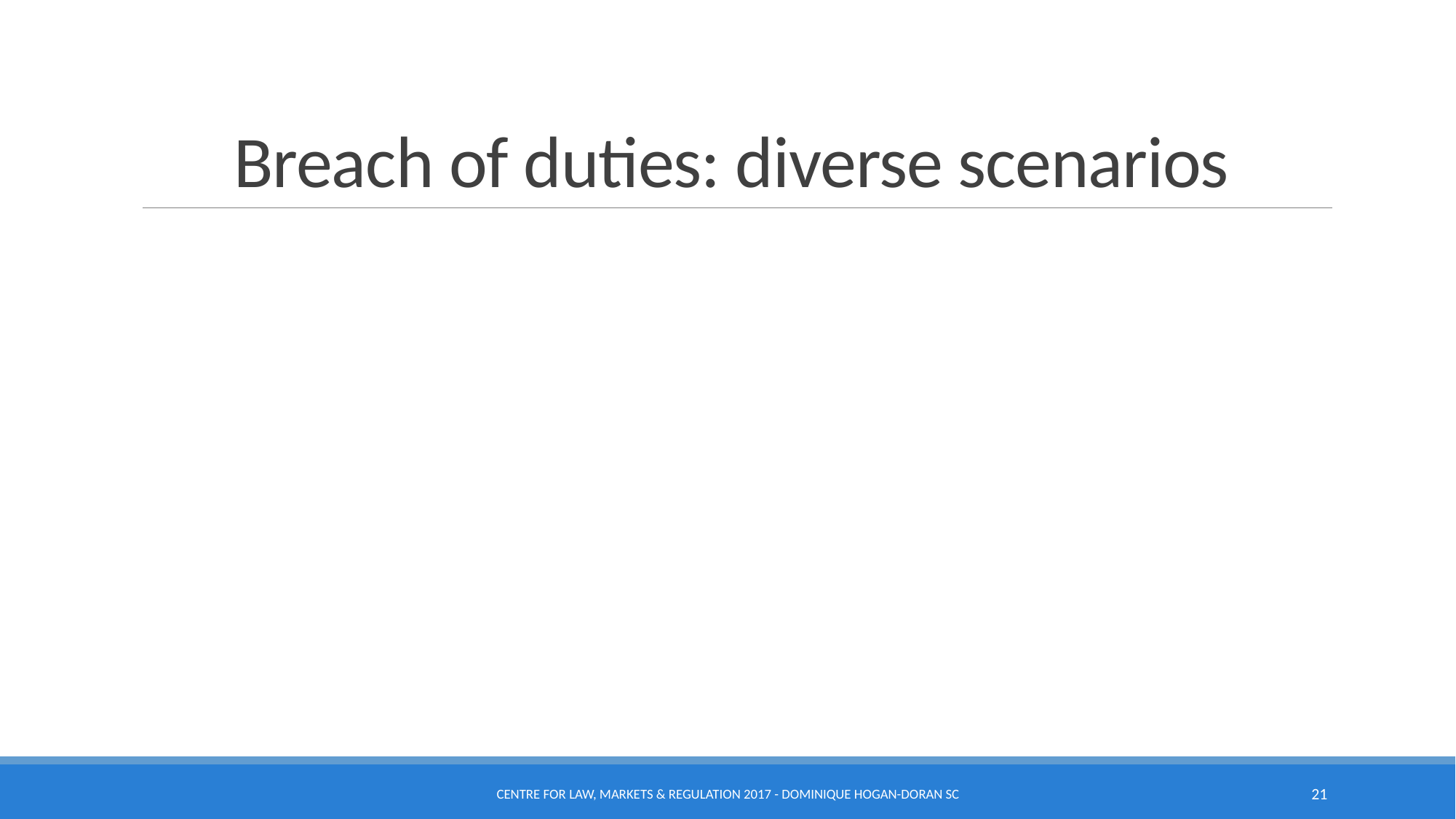

# Breach of duties: diverse scenarios
Centre for Law, Markets & Regulation 2017 - Dominique Hogan-Doran SC
21